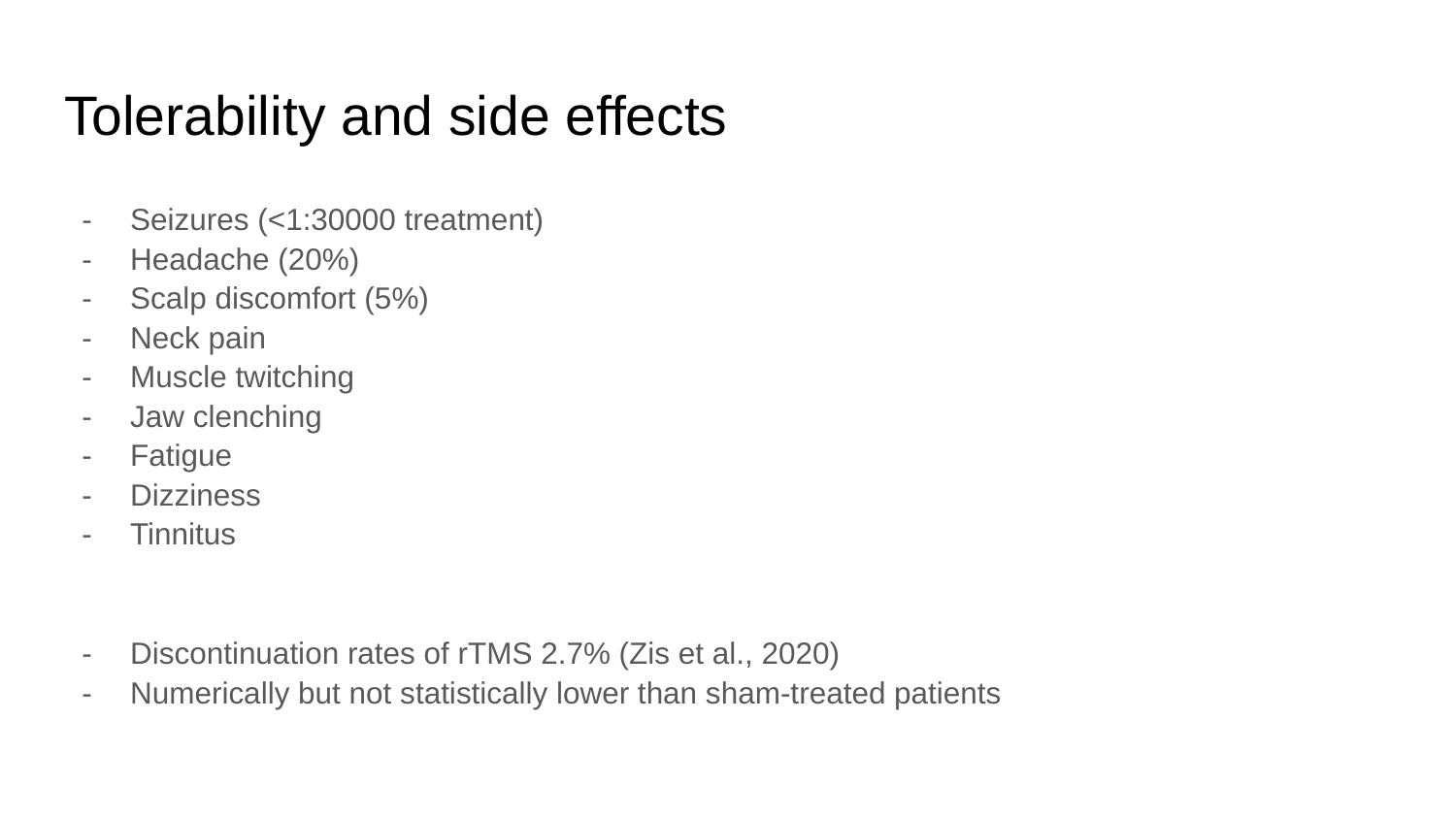

# Tolerability and side effects
Seizures (<1:30000 treatment)
Headache (20%)
Scalp discomfort (5%)
Neck pain
Muscle twitching
Jaw clenching
Fatigue
Dizziness
Tinnitus

Discontinuation rates of rTMS 2.7% (Zis et al., 2020)
Numerically but not statistically lower than sham-treated patients